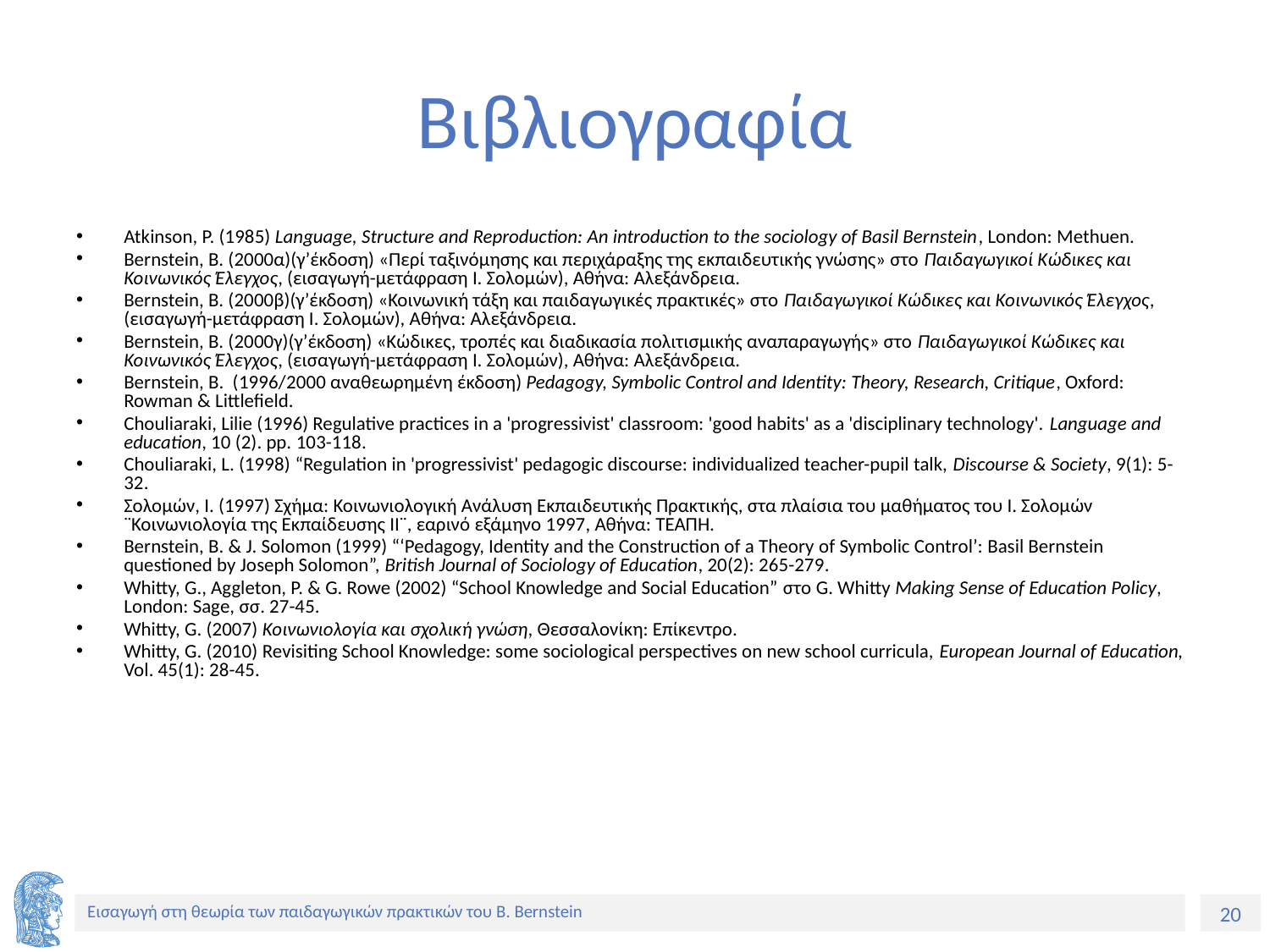

# Βιβλιογραφία
Atkinson, P. (1985) Language, Structure and Reproduction: An introduction to the sociology of Basil Bernstein, London: Methuen.
Bernstein, Β. (2000α)(γ’έκδοση) «Περί ταξινόμησης και περιχάραξης της εκπαιδευτικής γνώσης» στο Παιδαγωγικοί Κώδικες και Κοινωνικός Έλεγχος, (εισαγωγή-μετάφραση Ι. Σολομών), Αθήνα: Αλεξάνδρεια.
Bernstein, Β. (2000β)(γ’έκδοση) «Κοινωνική τάξη και παιδαγωγικές πρακτικές» στο Παιδαγωγικοί Κώδικες και Κοινωνικός Έλεγχος, (εισαγωγή-μετάφραση Ι. Σολομών), Αθήνα: Αλεξάνδρεια.
Bernstein, Β. (2000γ)(γ’έκδοση) «Κώδικες, τροπές και διαδικασία πολιτισμικής αναπαραγωγής» στο Παιδαγωγικοί Κώδικες και Κοινωνικός Έλεγχος, (εισαγωγή-μετάφραση Ι. Σολομών), Αθήνα: Αλεξάνδρεια.
Bernstein, Β.  (1996/2000 αναθεωρημένη έκδοση) Pedagogy, Symbolic Control and Identity: Theory, Research, Critique, Oxford: Rowman & Littlefield.
Chouliaraki, Lilie (1996) Regulative practices in a 'progressivist' classroom: 'good habits' as a 'disciplinary technology'. Language and education, 10 (2). pp. 103-118.
Chouliaraki, L. (1998) “Regulation in 'progressivist' pedagogic discourse: individualized teacher-pupil talk, Discourse & Society, 9(1): 5-32.
Σολομών, Ι. (1997) Σχήμα: Κοινωνιολογική Ανάλυση Εκπαιδευτικής Πρακτικής, στα πλαίσια του μαθήματος του Ι. Σολομών ¨Κοινωνιολογία της Εκπαίδευσης ΙΙ¨, εαρινό εξάμηνο 1997, Αθήνα: ΤΕΑΠΗ.
Bernstein, B. & J. Solomon (1999) “‘Pedagogy, Identity and the Construction of a Theory of Symbolic Control’: Basil Bernstein questioned by Joseph Solomon”, British Journal of Sociology of Education, 20(2): 265-279.
Whitty, G., Aggleton, P. & G. Rowe (2002) “School Knowledge and Social Education” στο G. Whitty Making Sense of Education Policy, London: Sage, σσ. 27-45.
Whitty, G. (2007) Κοινωνιολογία και σχολική γνώση, Θεσσαλονίκη: Επίκεντρο.
Whitty, G. (2010) Revisiting School Knowledge: some sociological perspectives on new school curricula, European Journal of Education, Vol. 45(1): 28-45.